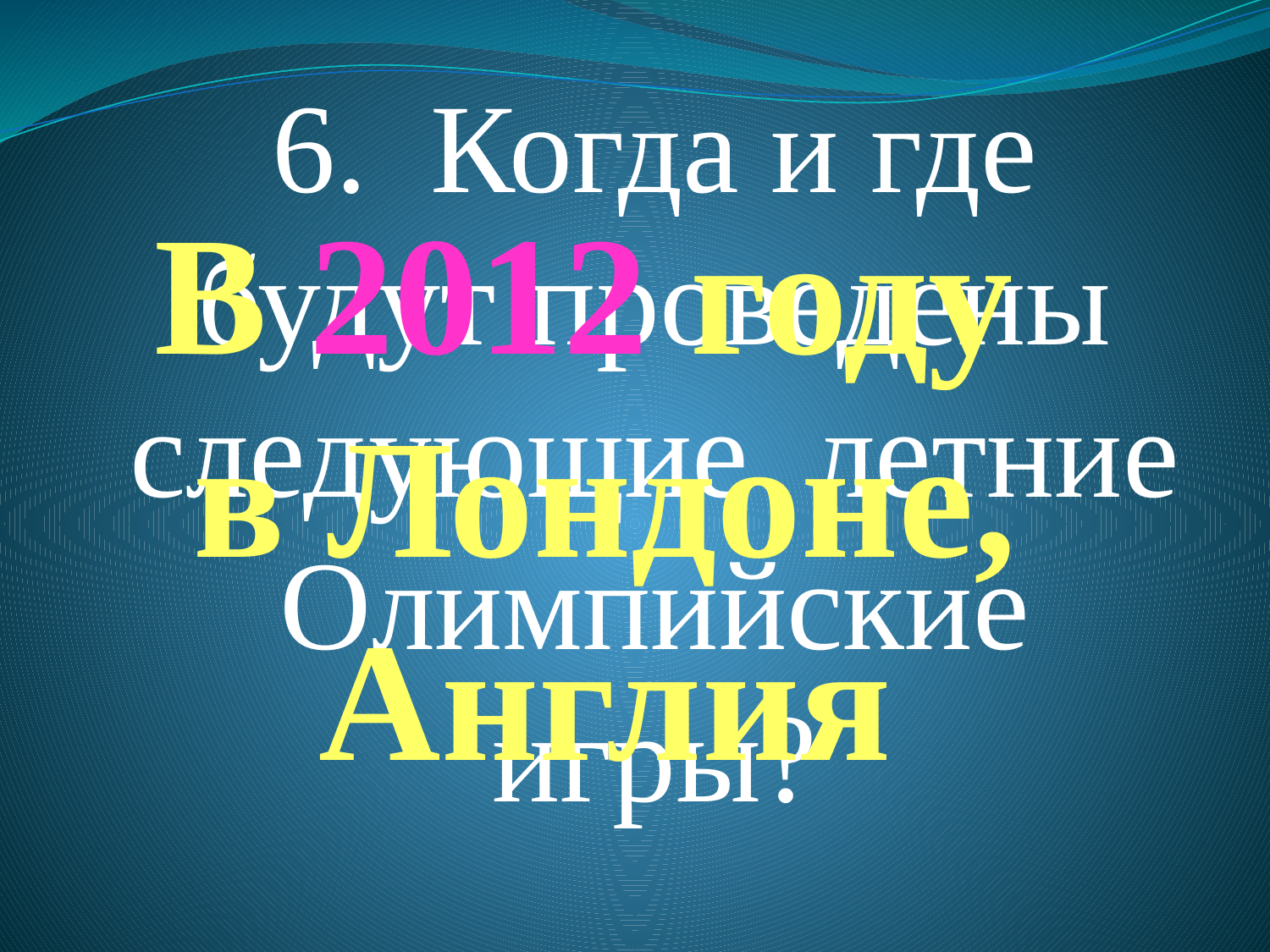

6.  Когда и где будут проведены следующие  летние Олимпийские игры?
В 2012 году
в Лондоне,
Англия